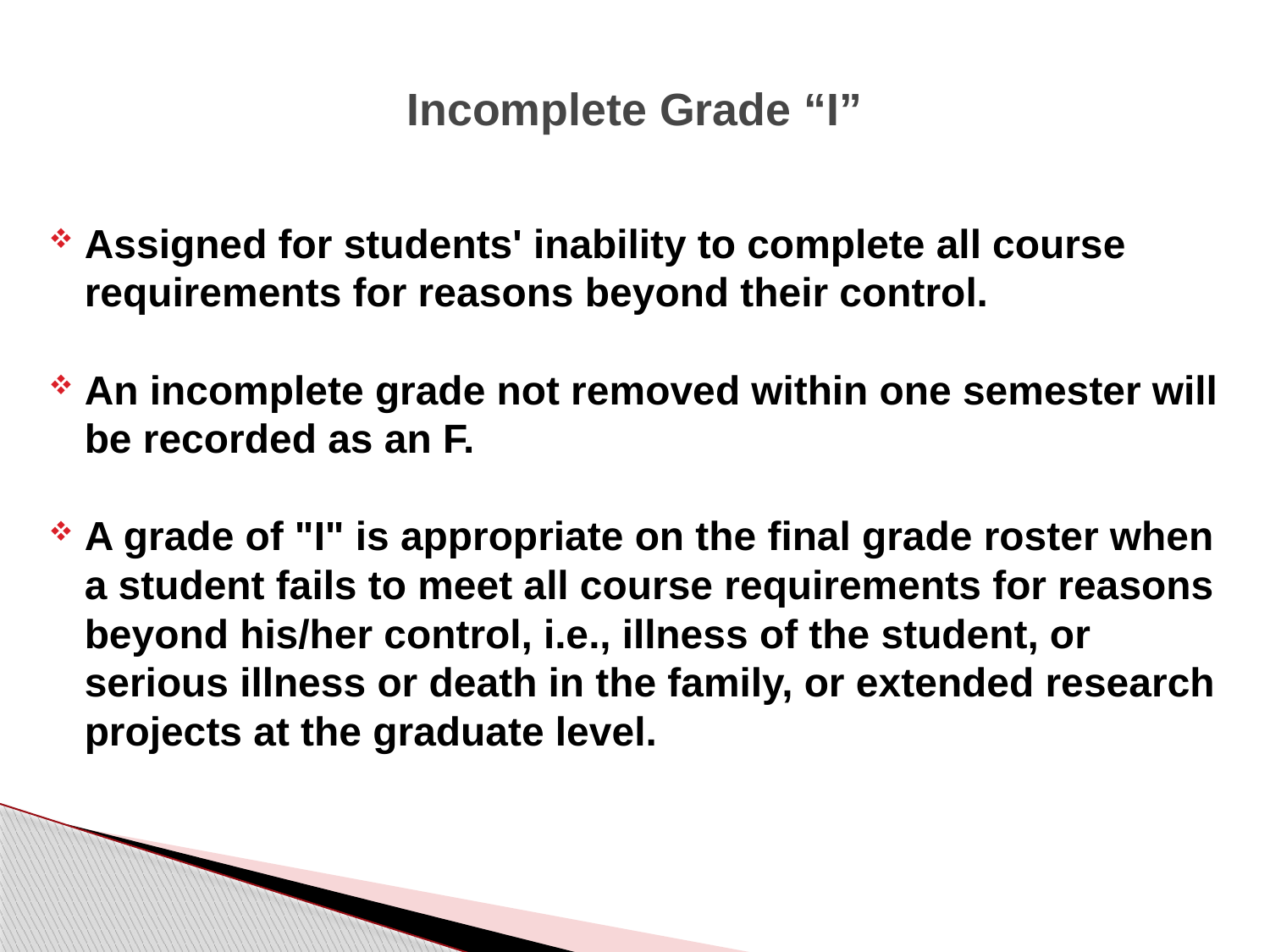

# Incomplete Grade “I”
Assigned for students' inability to complete all course requirements for reasons beyond their control.

An incomplete grade not removed within one semester will be recorded as an F.

A grade of "I" is appropriate on the final grade roster when a student fails to meet all course requirements for reasons beyond his/her control, i.e., illness of the student, or serious illness or death in the family, or extended research projects at the graduate level.